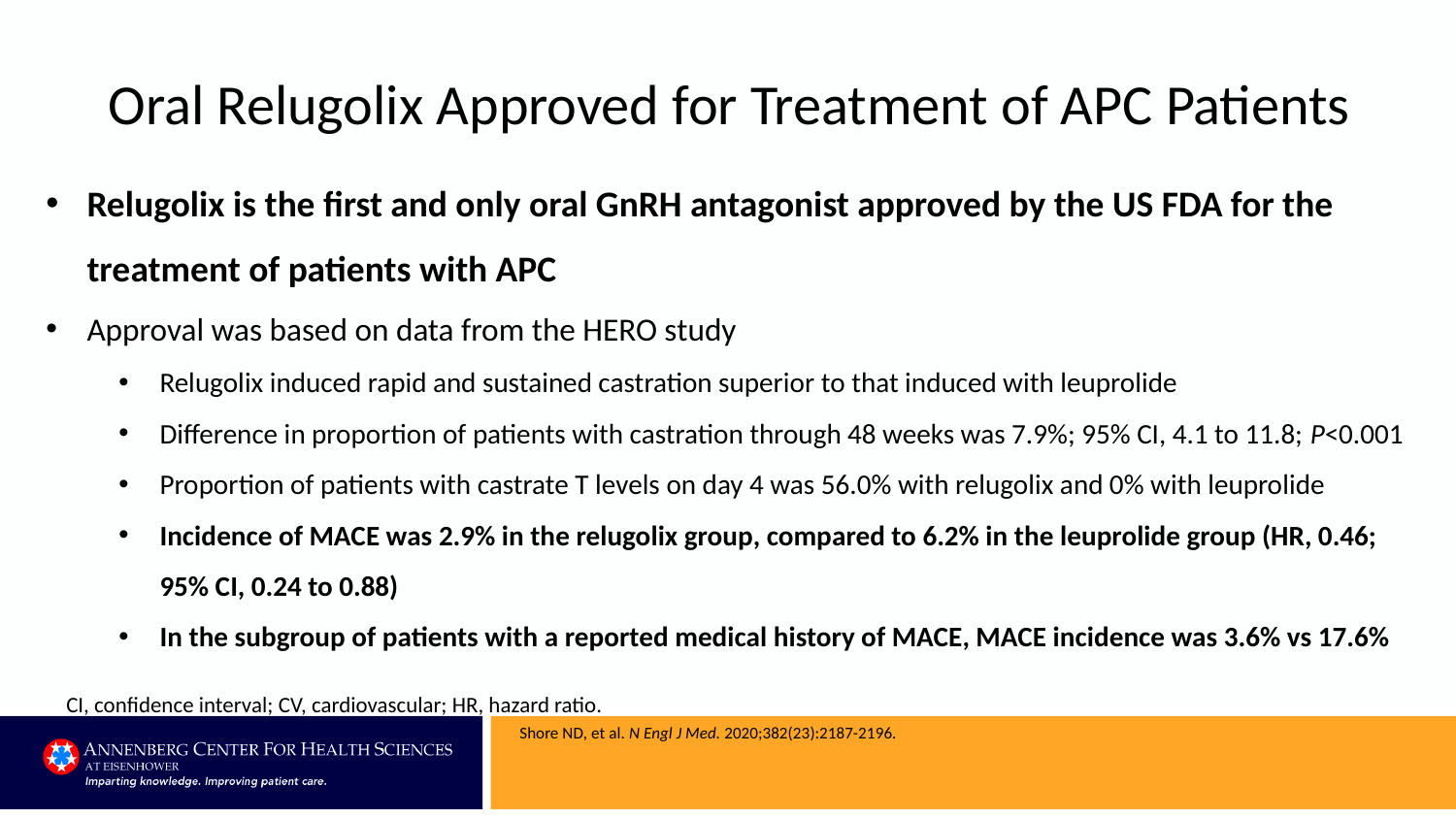

# Oral Relugolix Approved for Treatment of APC Patients
Relugolix is the first and only oral GnRH antagonist approved by the US FDA for the treatment of patients with APC
Approval was based on data from the HERO study
Relugolix induced rapid and sustained castration superior to that induced with leuprolide
Difference in proportion of patients with castration through 48 weeks was 7.9%; 95% CI, 4.1 to 11.8; P<0.001
Proportion of patients with castrate T levels on day 4 was 56.0% with relugolix and 0% with leuprolide
Incidence of MACE was 2.9% in the relugolix group, compared to 6.2% in the leuprolide group (HR, 0.46; 95% CI, 0.24 to 0.88)
In the subgroup of patients with a reported medical history of MACE, MACE incidence was 3.6% vs 17.6%

CI, confidence interval; CV, cardiovascular; HR, hazard ratio.
Shore ND, et al. N Engl J Med. 2020;382(23):2187-2196.